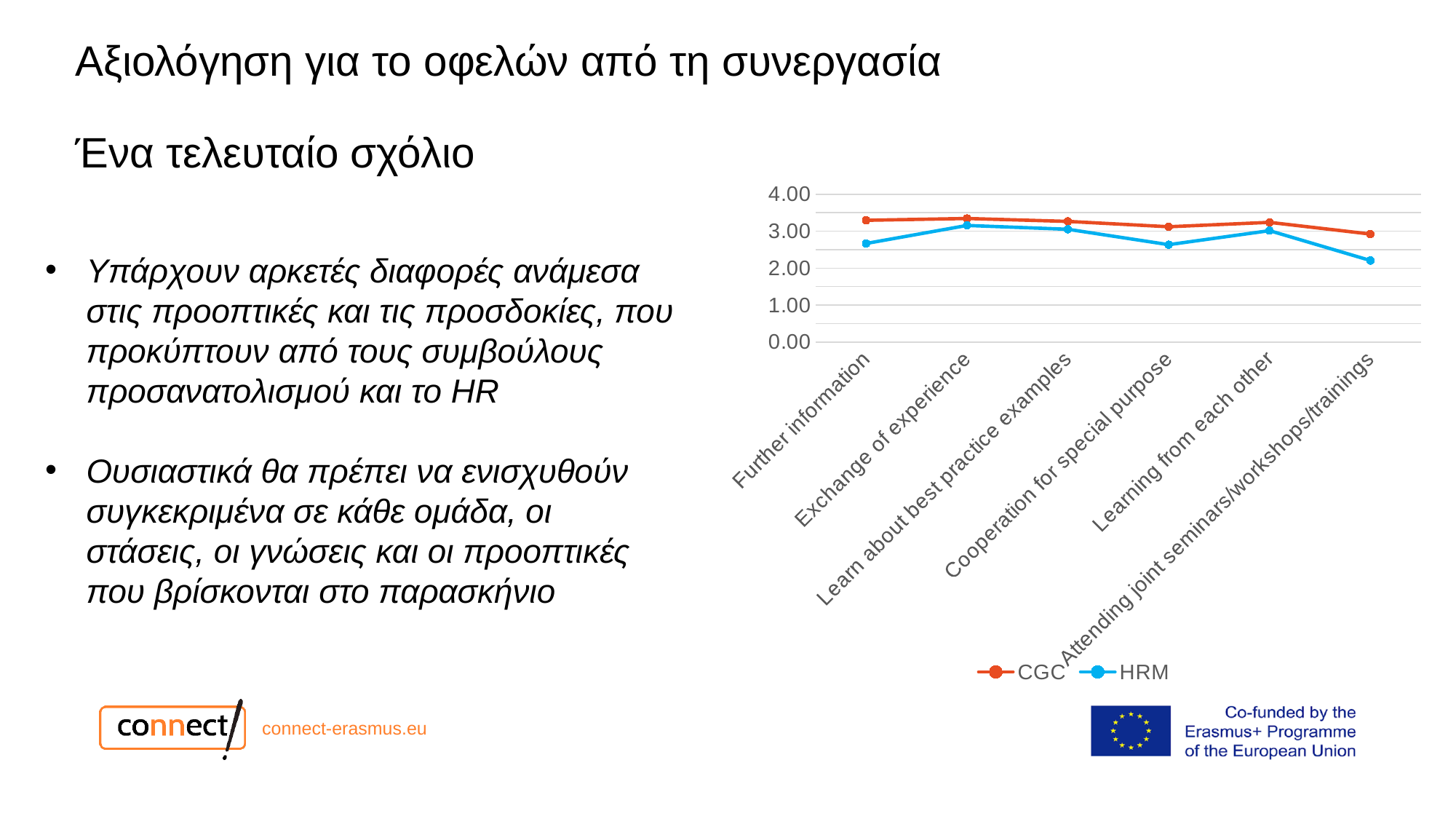

# Αξιολόγηση για το οφελών από τη συνεργασία Ένα τελευταίο σχόλιο

### Chart

| Category | CGC | HRM |
|---|---|---|
| Further information | 3.2933333333333343 | 2.6666666666666674 |
| Exchange of experience | 3.342105263157895 | 3.1538461538461537 |
| Learn about best practice examples | 3.2631578947368434 | 3.0506329113924058 |
| Cooperation for special purpose | 3.1184210526315788 | 2.632911392405063 |
| Learning from each other | 3.2368421052631584 | 3.0128205128205128 |
| Attending joint seminars/workshops/trainings | 2.9210526315789473 | 2.2051282051282044 |
Υπάρχουν αρκετές διαφορές ανάμεσα στις προοπτικές και τις προσδοκίες, που προκύπτουν από τους συμβούλους προσανατολισμού και το HR

Ουσιαστικά θα πρέπει να ενισχυθούν συγκεκριμένα σε κάθε ομάδα, οι στάσεις, οι γνώσεις και οι προοπτικές που βρίσκονται στο παρασκήνιο
connect-erasmus.eu